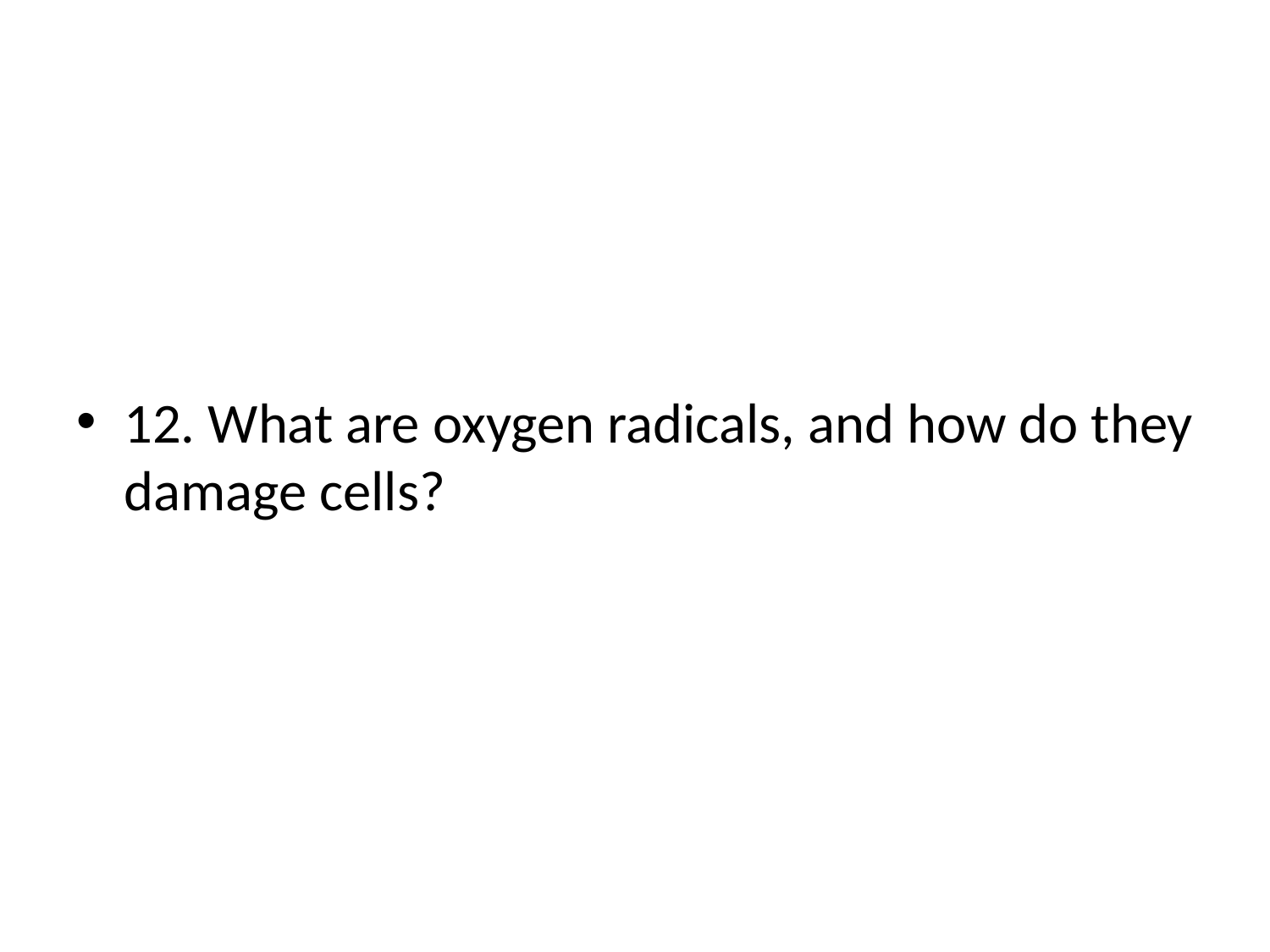

#

12. What are oxygen radicals, and how do they damage cells?